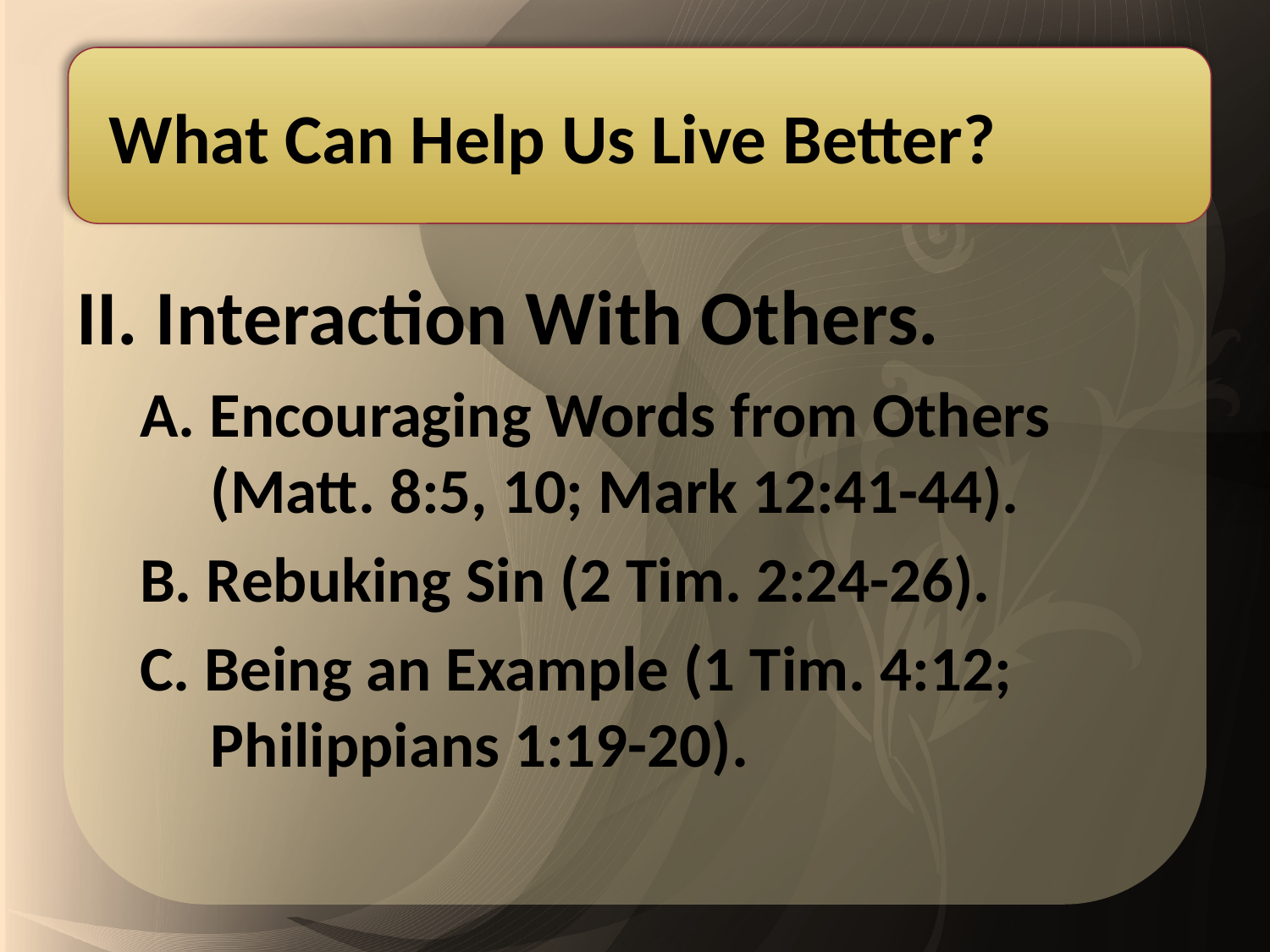

What Can Help Us Live Better?
II. Interaction With Others.
A. Encouraging Words from Others (Matt. 8:5, 10; Mark 12:41-44).
B. Rebuking Sin (2 Tim. 2:24-26).
C. Being an Example (1 Tim. 4:12; Philippians 1:19-20).